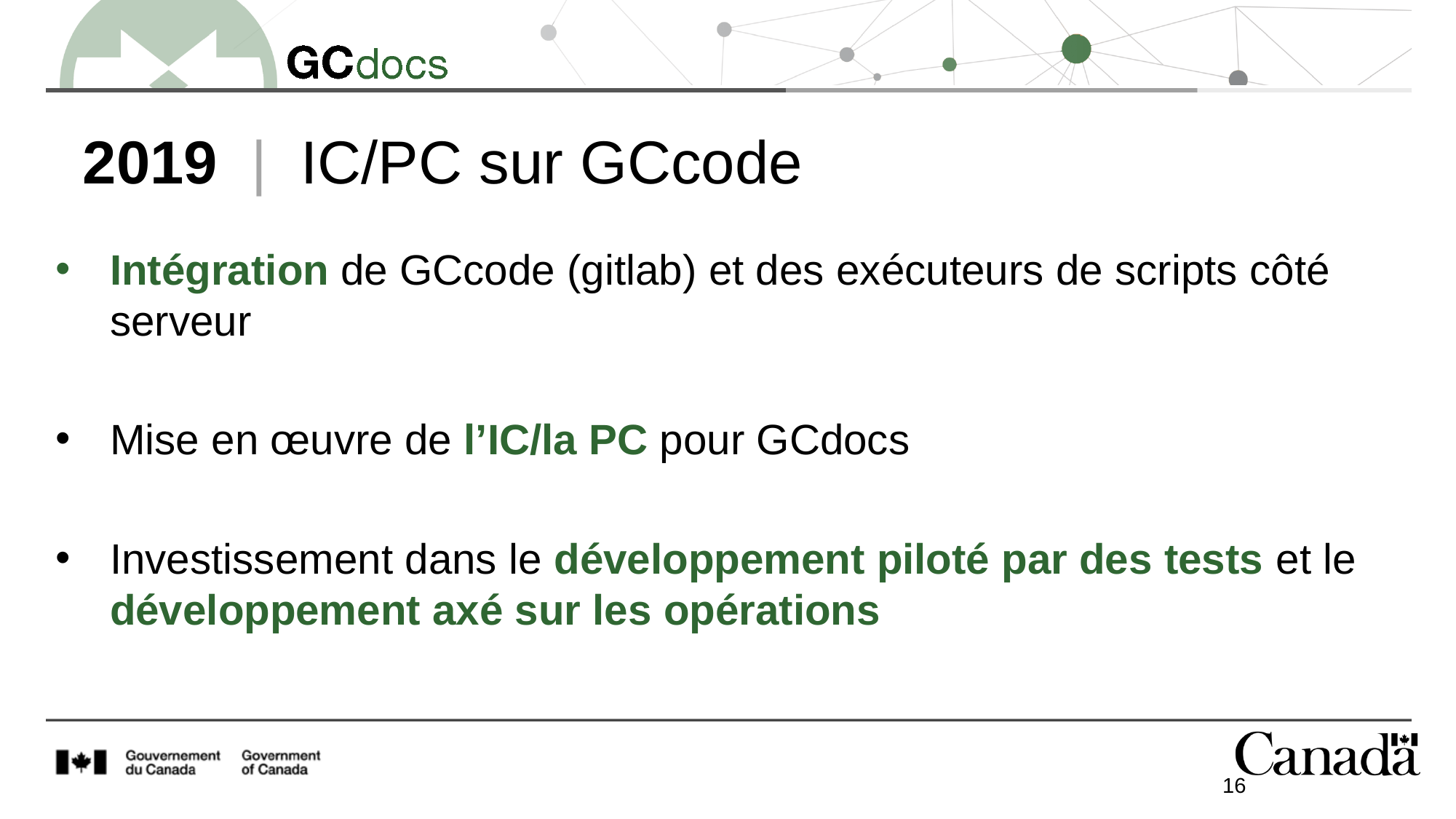

# 2019  |  IC/PC sur GCcode
Intégration de GCcode (gitlab) et des exécuteurs de scripts côté serveur

Mise en œuvre de l’IC/la PC pour GCdocs

Investissement dans le développement piloté par des tests et le développement axé sur les opérations
16